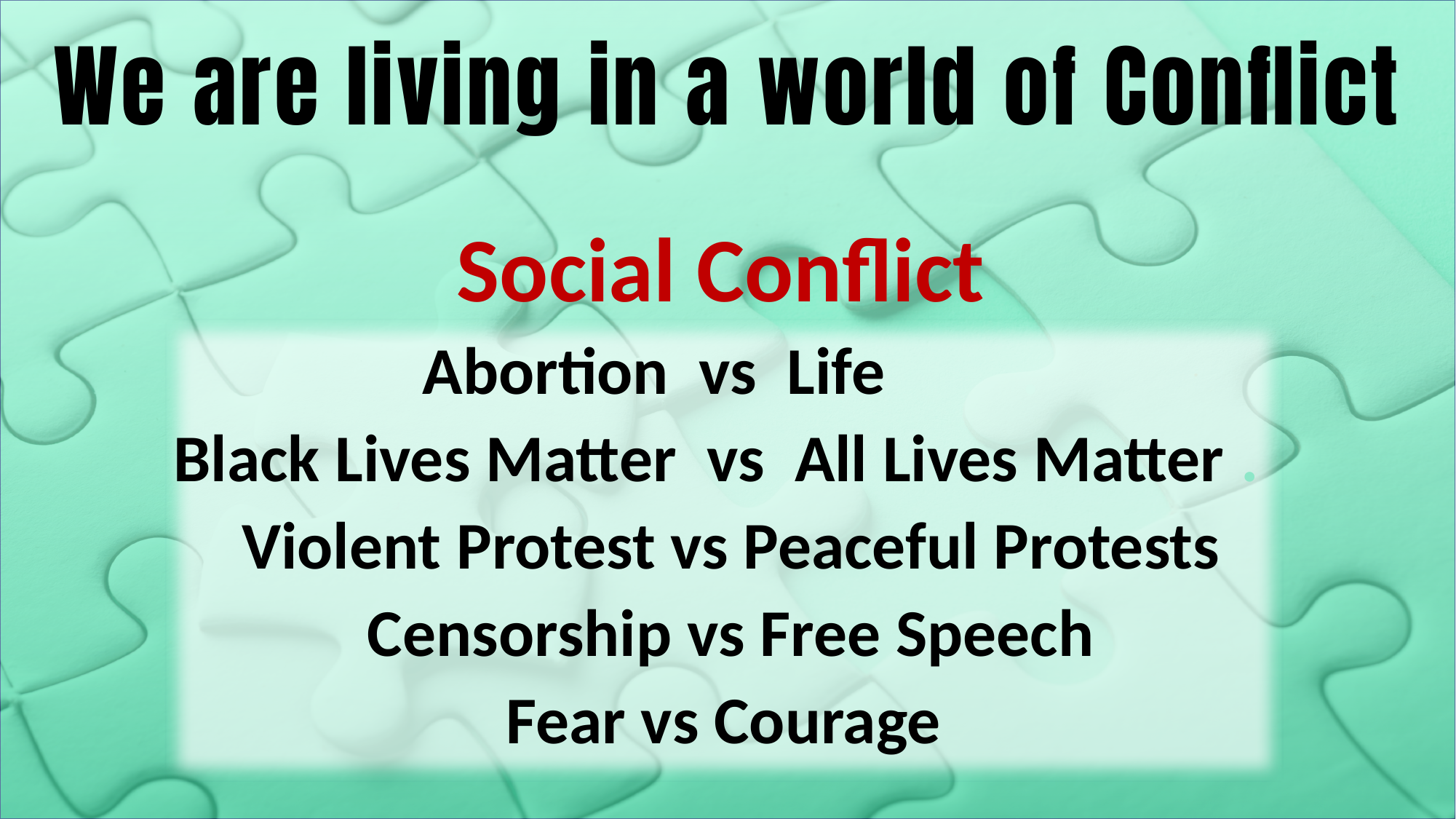

# We are living in a world of Conflict
Social Conflict
Abortion  vs  Life         .
Black Lives Matter  vs  All Lives Matter .
Violent Protest vs Peaceful Protests
Censorship vs Free Speech
Fear vs Courage